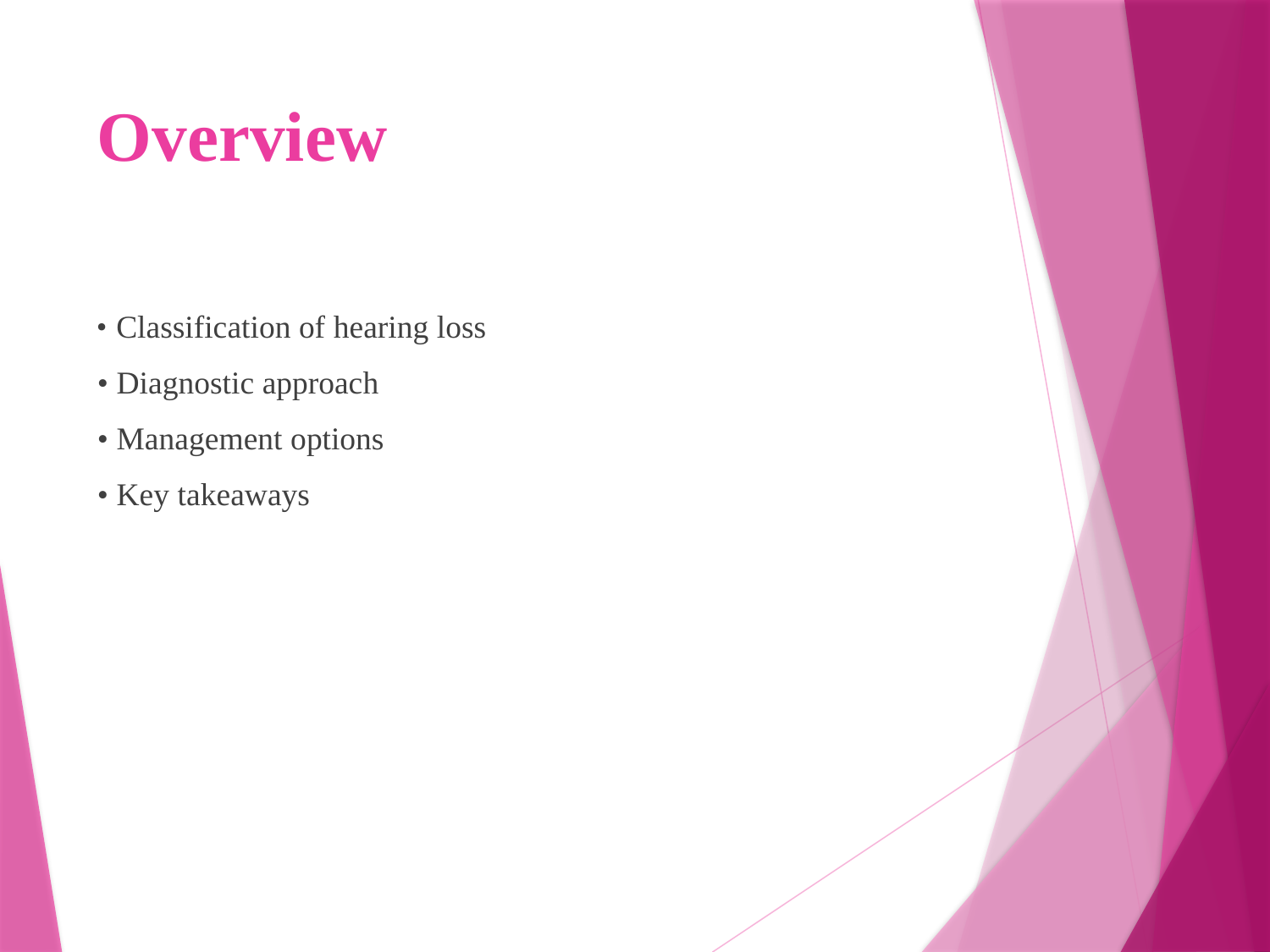

# Overview
• Classification of hearing loss
• Diagnostic approach
• Management options
• Key takeaways